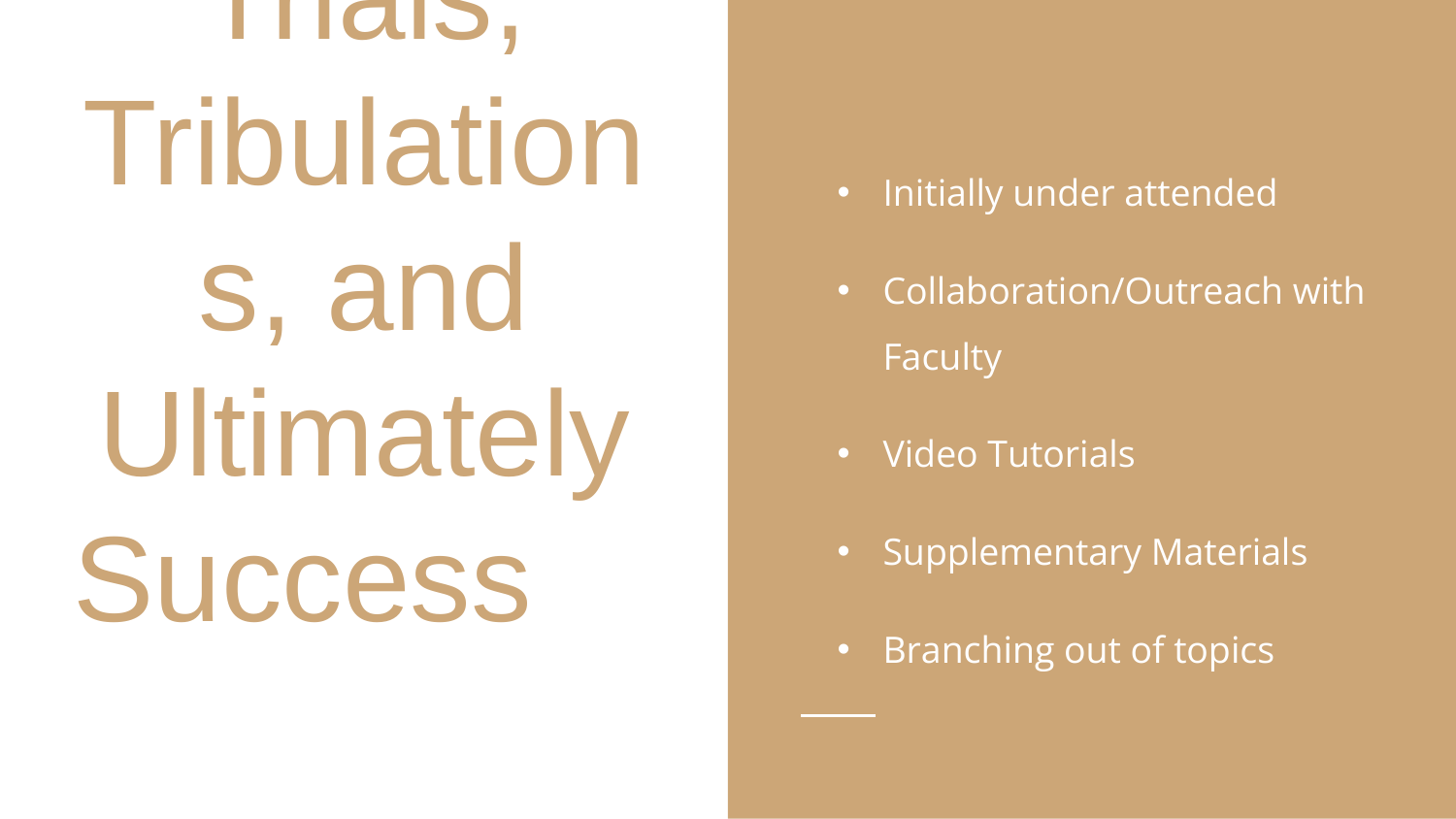

Initially under attended
Collaboration/Outreach with Faculty
Video Tutorials
Supplementary Materials
Branching out of topics
# Trials, Tribulations, and Ultimately Success